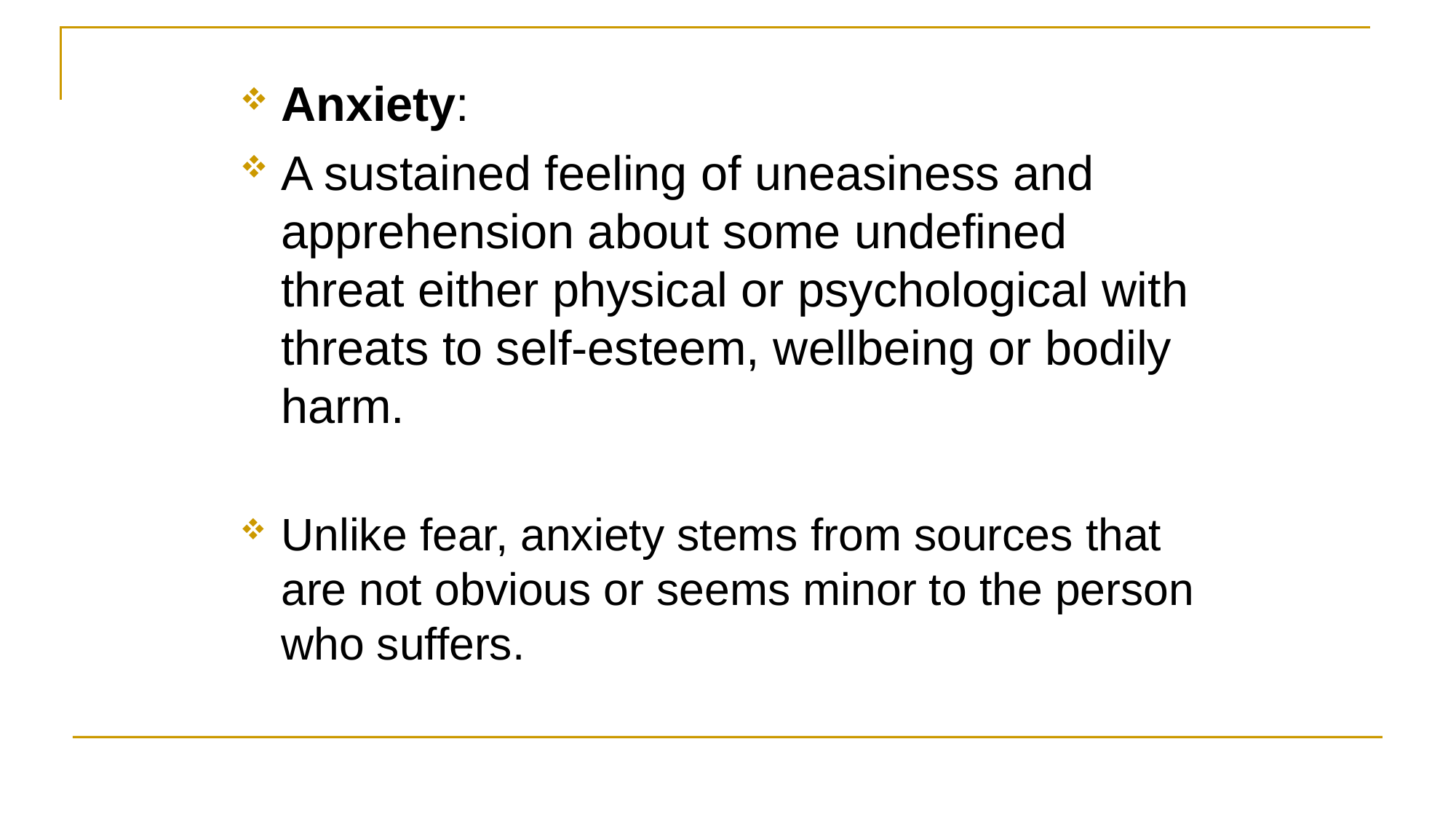

Anxiety:
A sustained feeling of uneasiness and apprehension about some undefined threat either physical or psychological with threats to self-esteem, wellbeing or bodily harm.

Unlike fear, anxiety stems from sources that are not obvious or seems minor to the person who suffers.